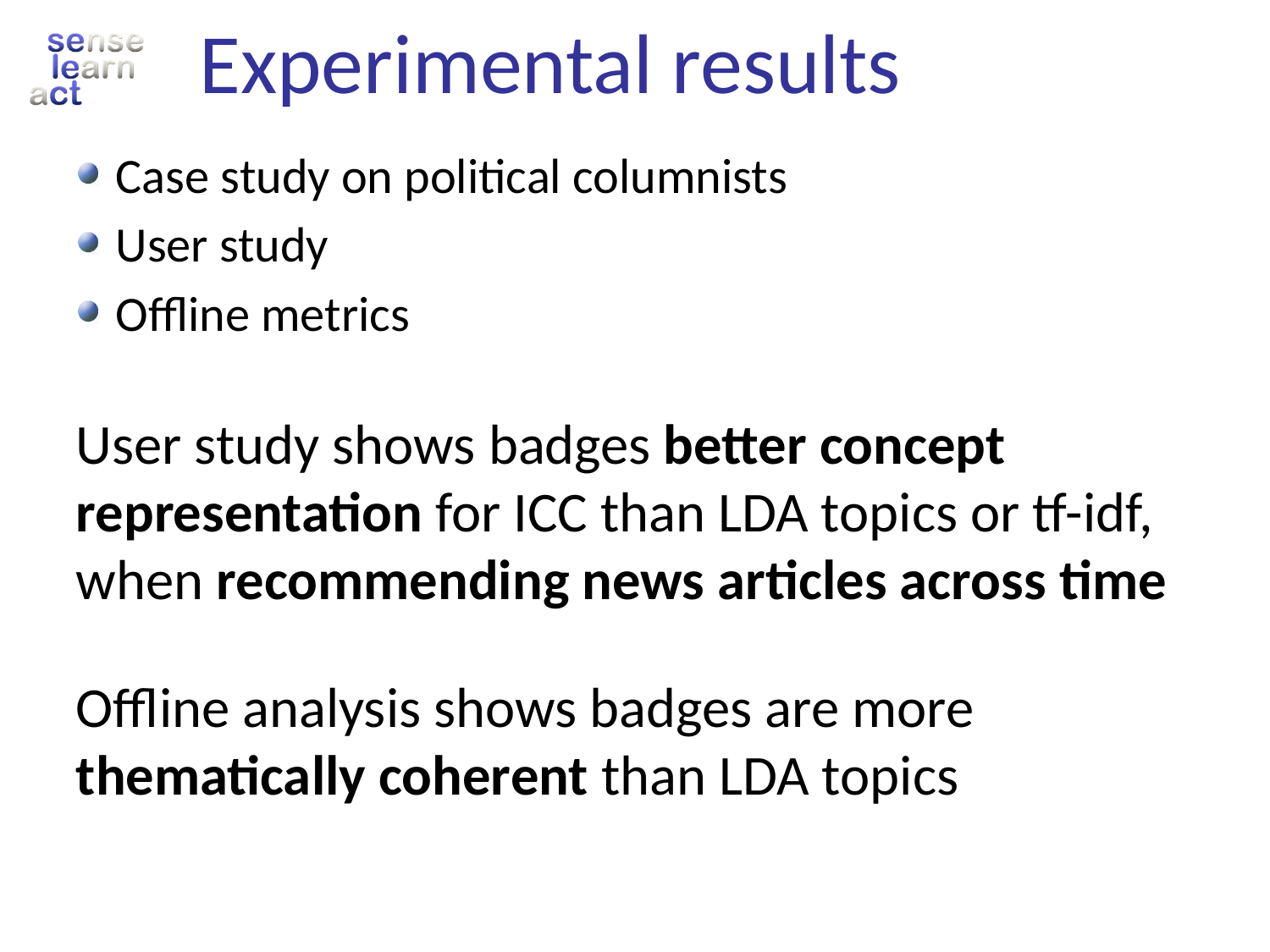

# Experimental results
Case study on political columnists
User study
Offline metrics
User study shows badges better concept representation for ICC than LDA topics or tf-idf, when recommending news articles across time
Offline analysis shows badges are more thematically coherent than LDA topics